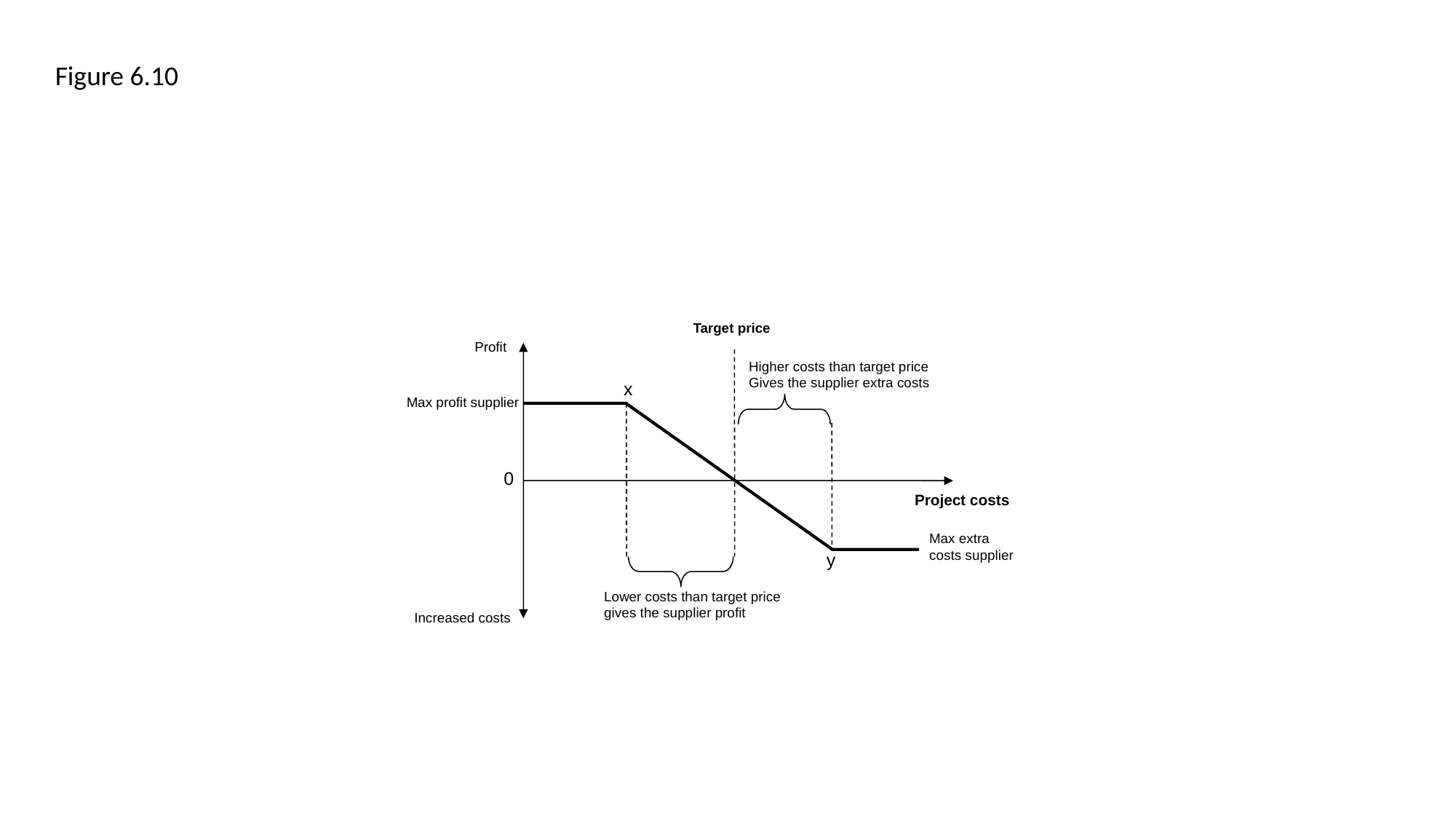

Figure 6.10
Target price
Profit

Higher costs than target price
Gives the supplier extra costs

x
Max profit supplier

0

Project costs

Max extra
costs supplier
y

Lower costs than target price
gives the supplier profit
Increased costs